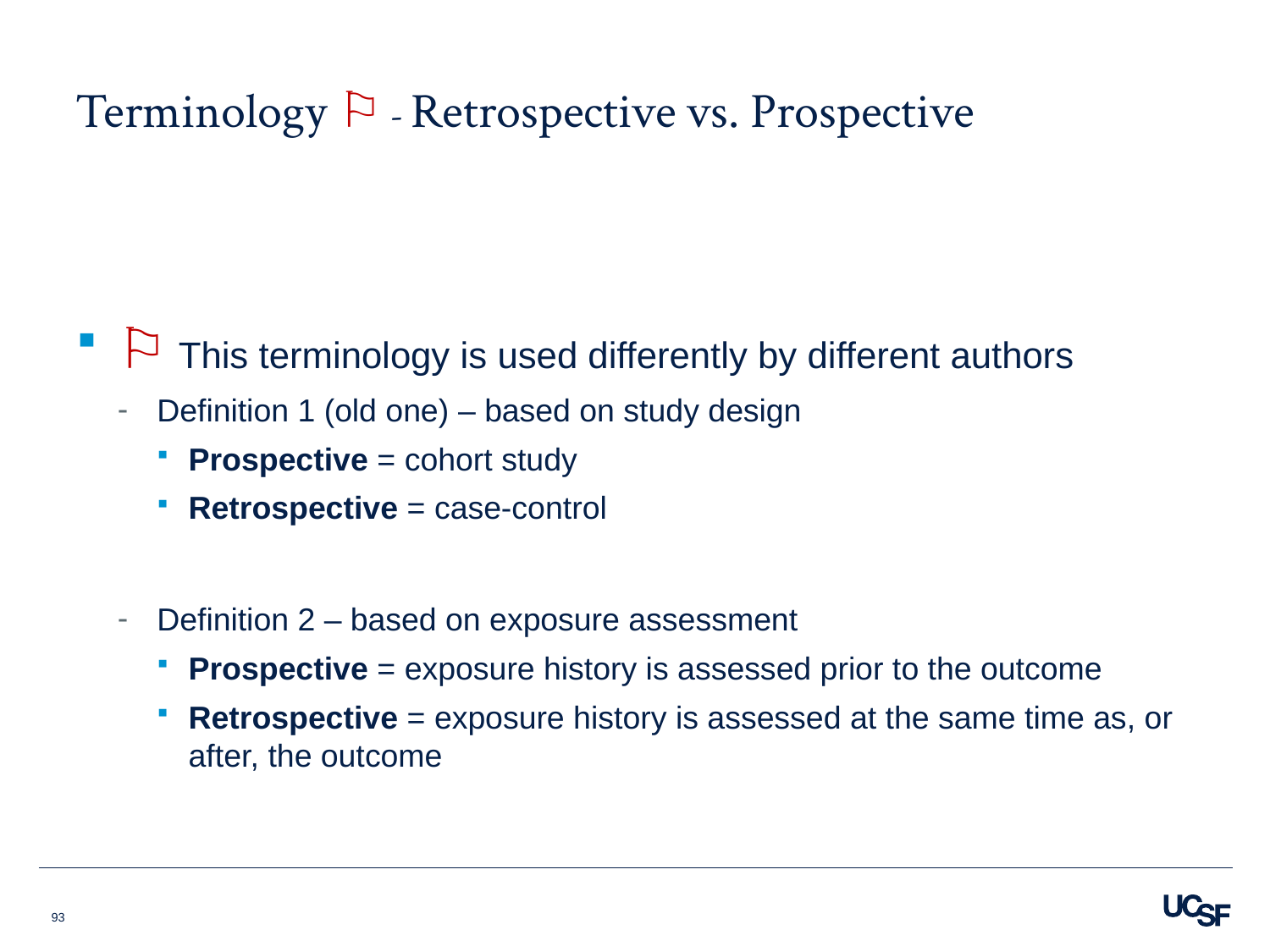

# Terminology ⚐ - Retrospective vs. Prospective
⚐ This terminology is used differently by different authors
Definition 1 (old one) – based on study design
Prospective = cohort study
Retrospective = case-control

Definition 2 – based on exposure assessment
Prospective = exposure history is assessed prior to the outcome
Retrospective = exposure history is assessed at the same time as, or after, the outcome

93